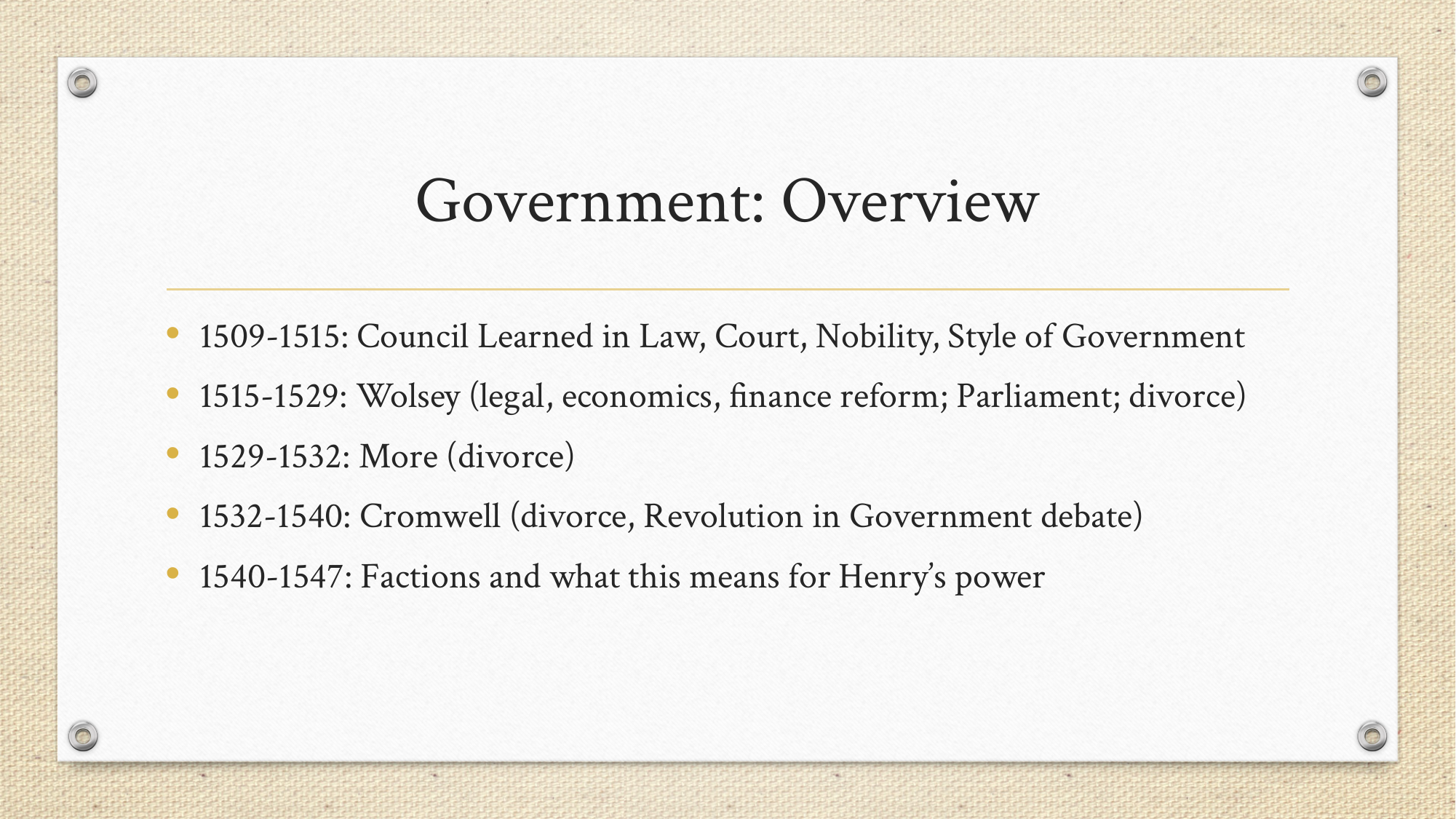

# Government: Overview
1509-1515: Council Learned in Law, Court, Nobility, Style of Government
1515-1529: Wolsey (legal, economics, finance reform; Parliament; divorce)
1529-1532: More (divorce)
1532-1540: Cromwell (divorce, Revolution in Government debate)
1540-1547: Factions and what this means for Henry’s power